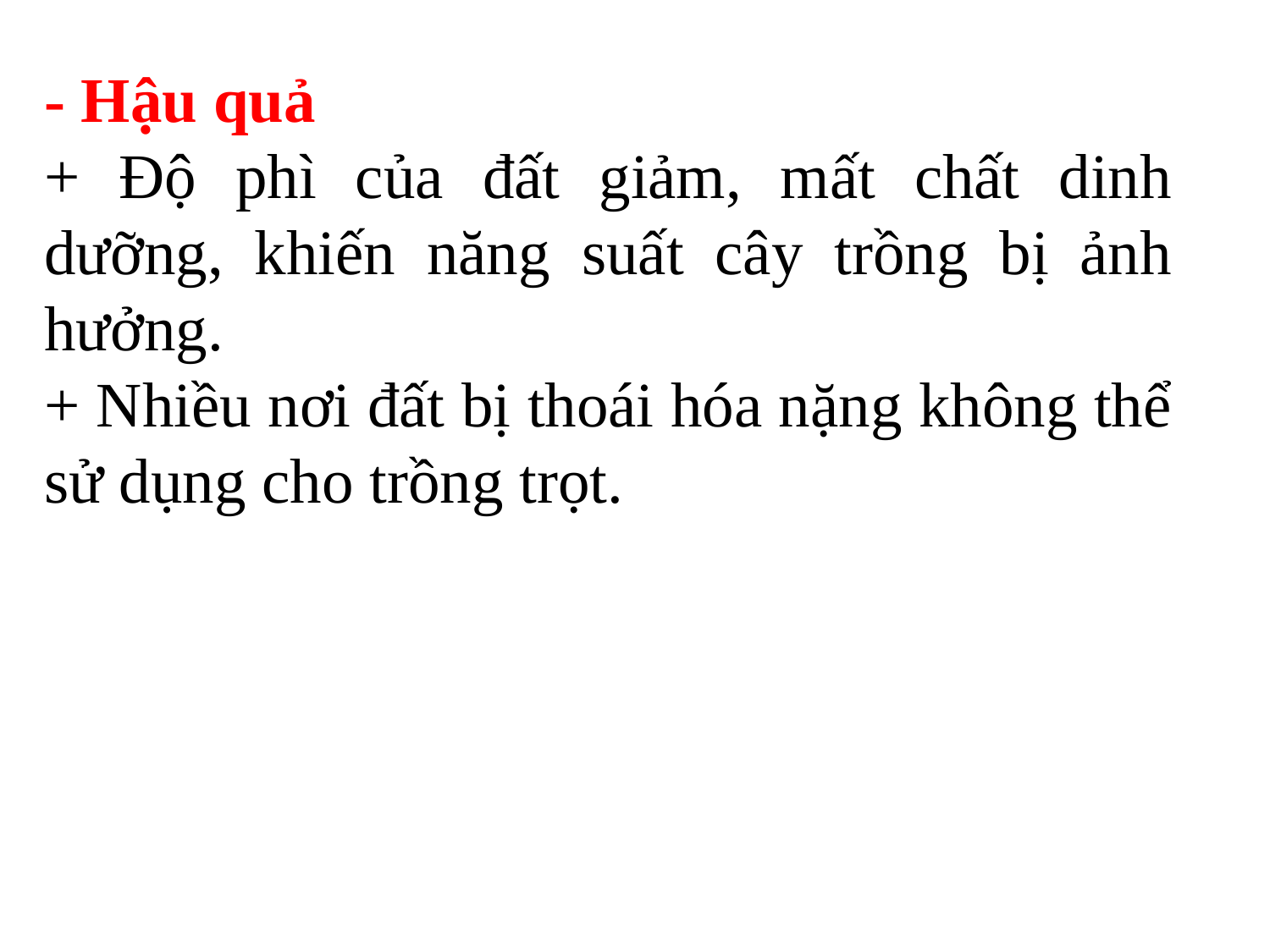

- Hậu quả
+ Độ phì của đất giảm, mất chất dinh dưỡng, khiến năng suất cây trồng bị ảnh hưởng.
+ Nhiều nơi đất bị thoái hóa nặng không thể sử dụng cho trồng trọt.